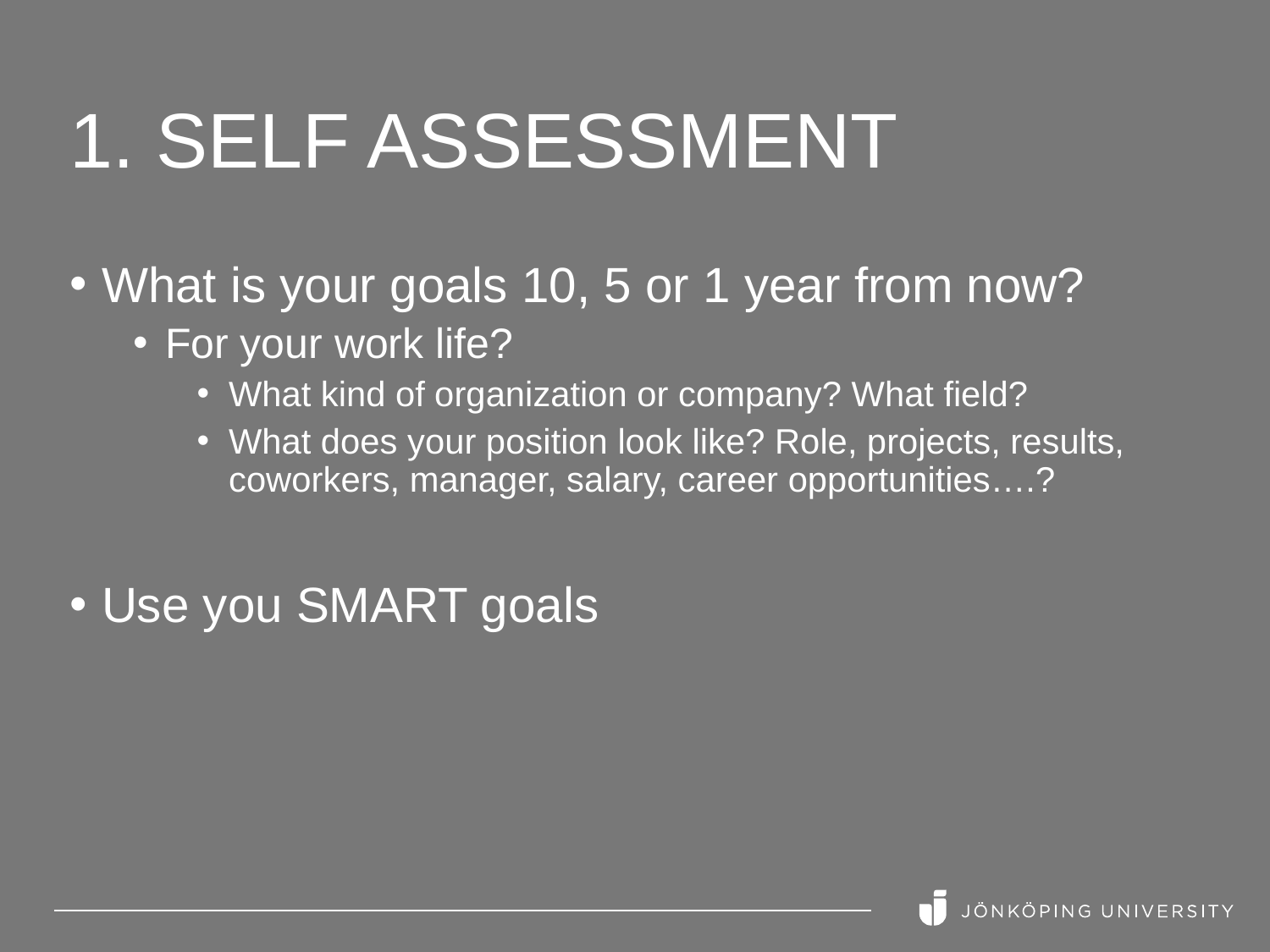

# 1. Self Assessment
What is your goals 10, 5 or 1 year from now?
For your work life?
What kind of organization or company? What field?
What does your position look like? Role, projects, results, coworkers, manager, salary, career opportunities….?

Use you SMART goals